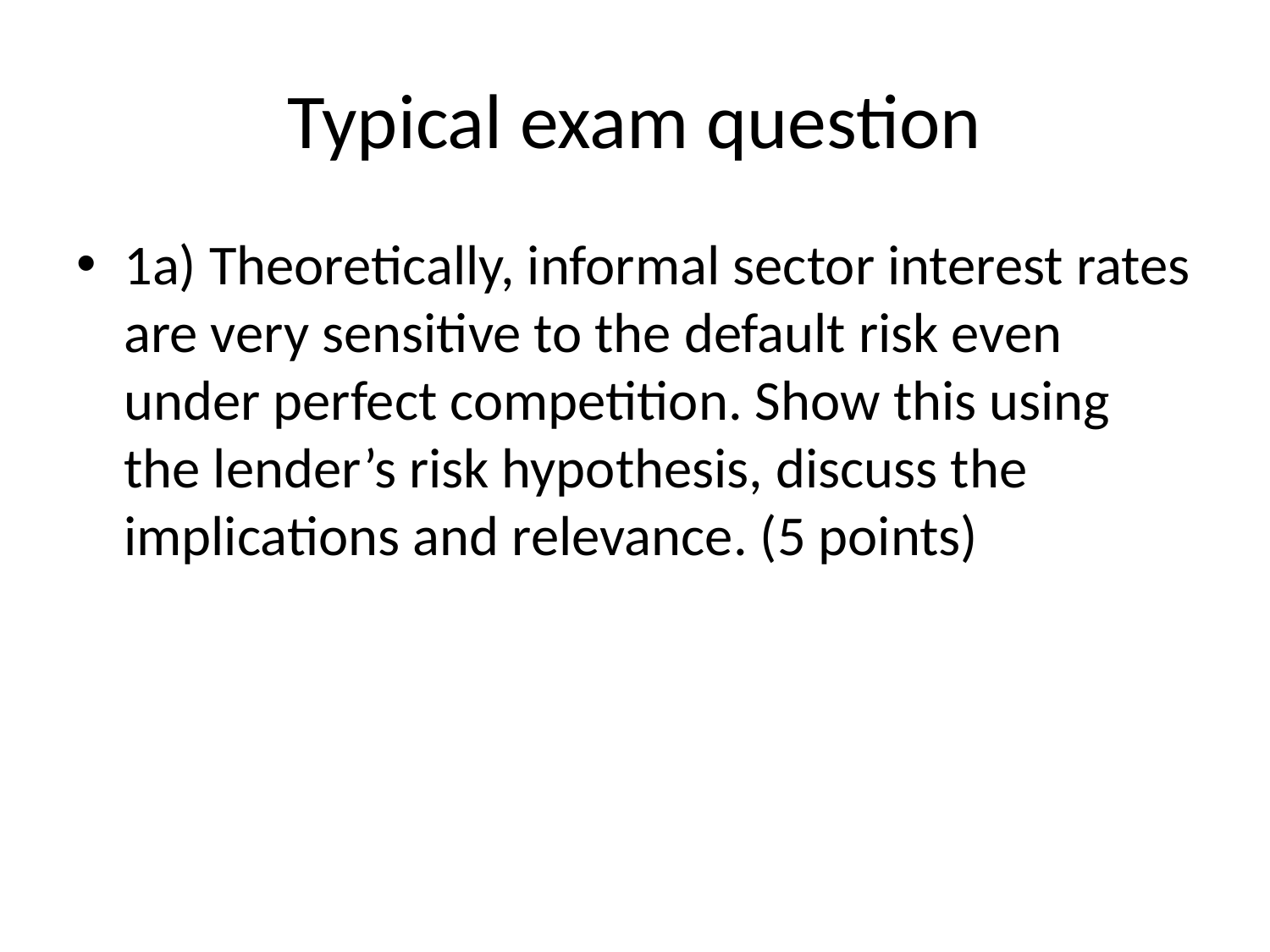

# Typical exam question
1a) Theoretically, informal sector interest rates are very sensitive to the default risk even under perfect competition. Show this using the lender’s risk hypothesis, discuss the implications and relevance. (5 points)